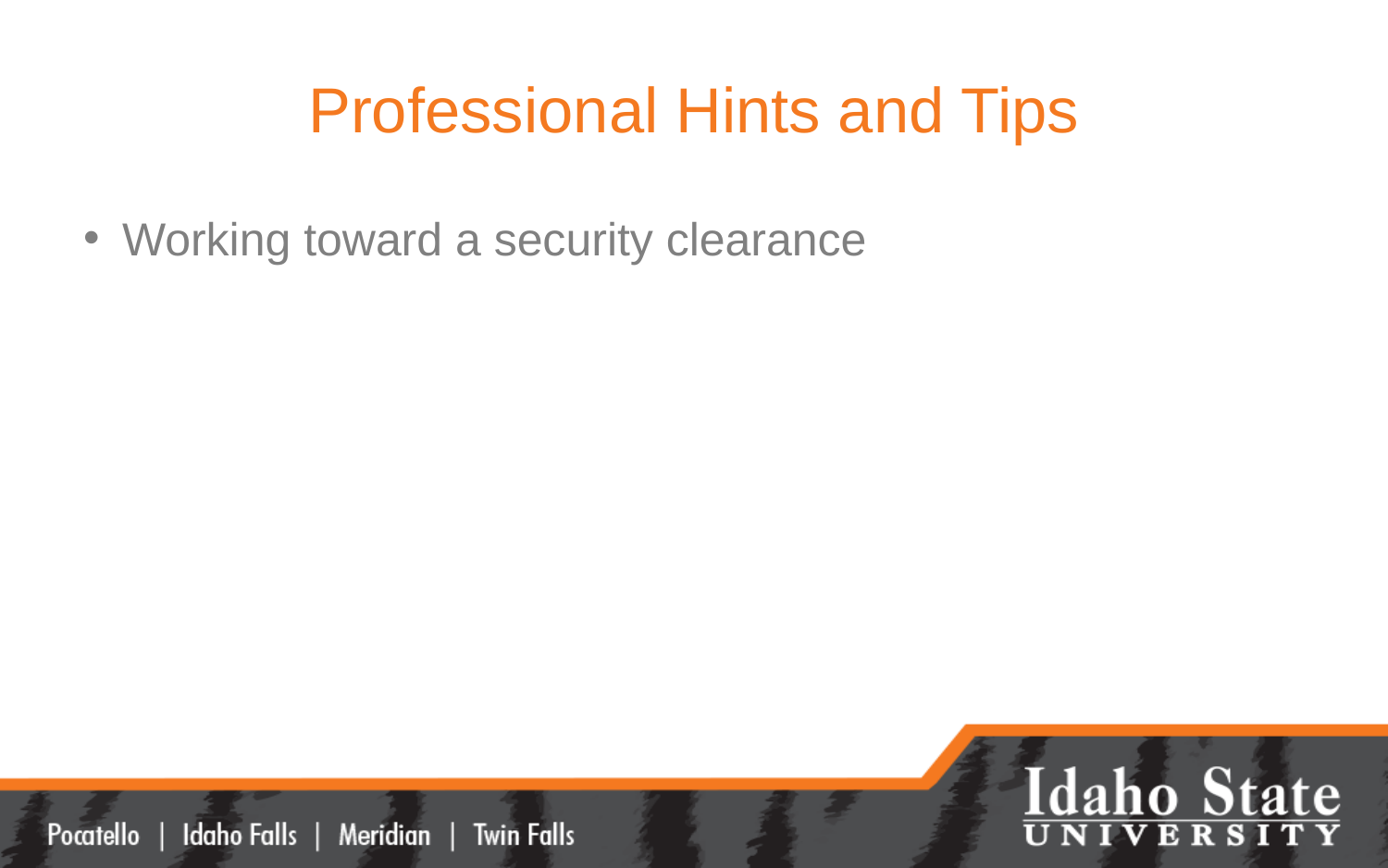

# Professional Hints and Tips
Working toward a security clearance